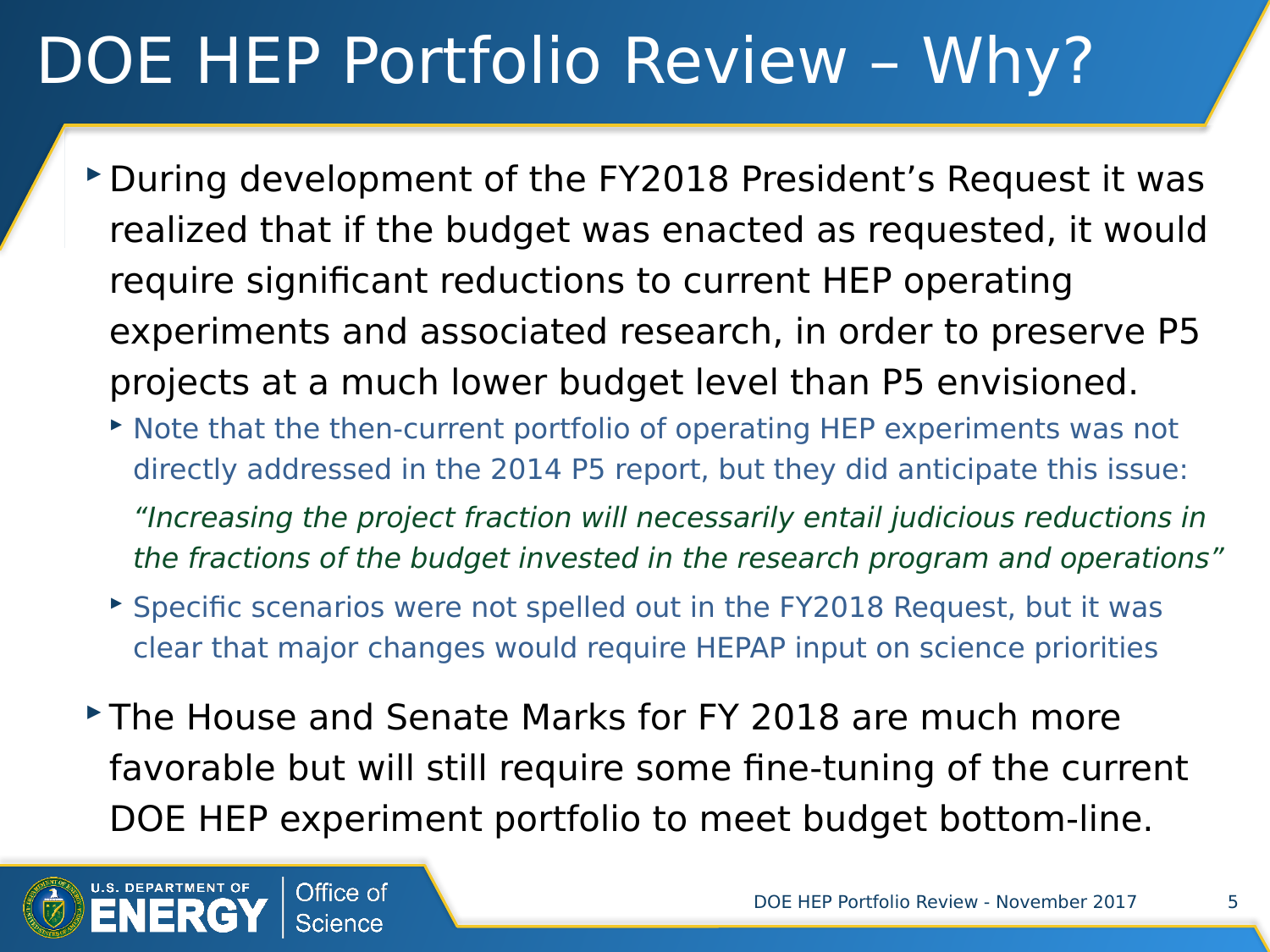

# DOE HEP Portfolio Review – Why?
During development of the FY2018 President’s Request it was realized that if the budget was enacted as requested, it would require significant reductions to current HEP operating experiments and associated research, in order to preserve P5 projects at a much lower budget level than P5 envisioned.
Note that the then-current portfolio of operating HEP experiments was not directly addressed in the 2014 P5 report, but they did anticipate this issue:
“Increasing the project fraction will necessarily entail judicious reductions in the fractions of the budget invested in the research program and operations”
Specific scenarios were not spelled out in the FY2018 Request, but it was clear that major changes would require HEPAP input on science priorities
The House and Senate Marks for FY 2018 are much more favorable but will still require some fine-tuning of the current DOE HEP experiment portfolio to meet budget bottom-line.
DOE HEP Portfolio Review - November 2017
5